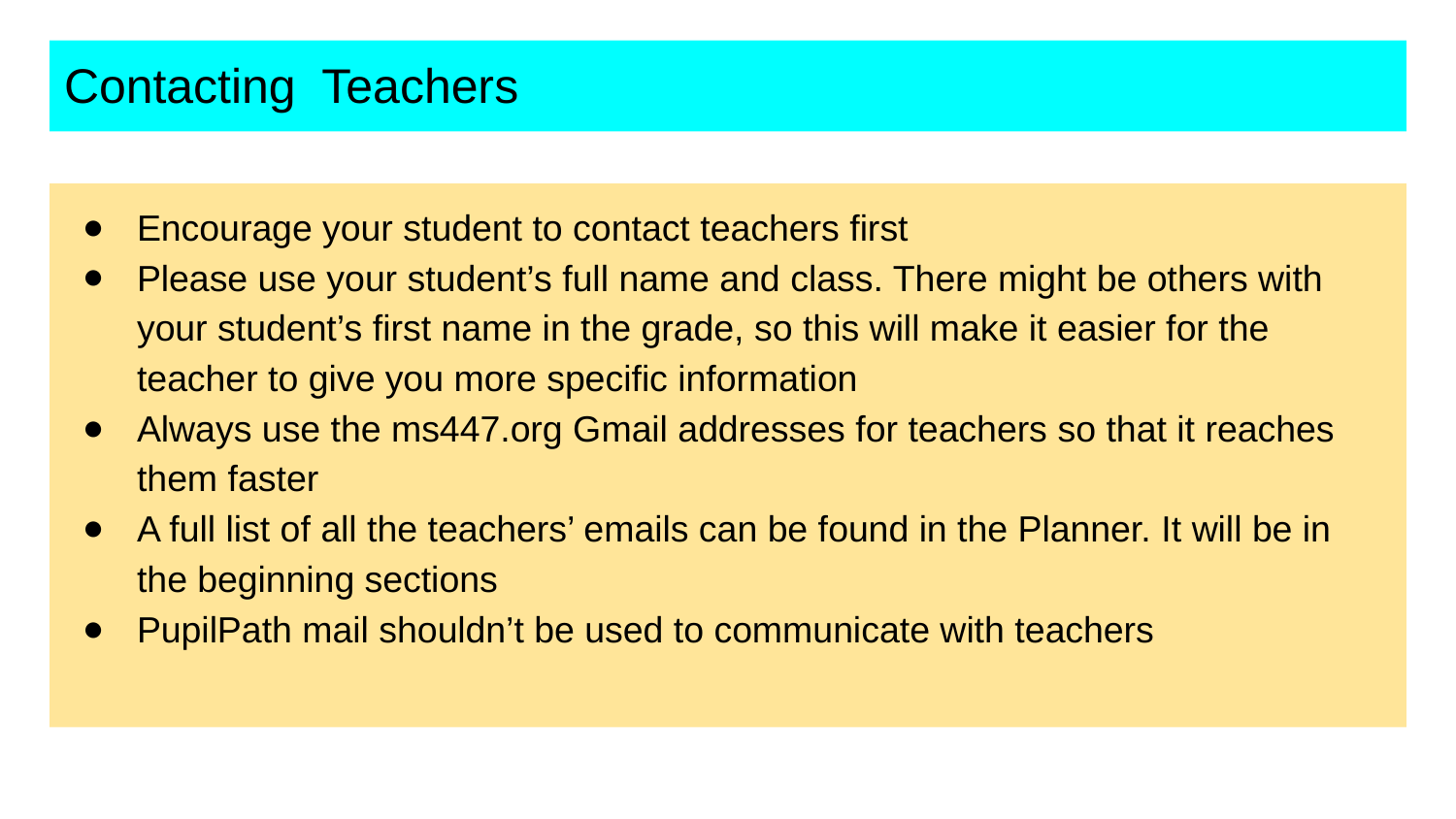

# Contacting  Teachers
Encourage your student to contact teachers first
Please use your student’s full name and class. There might be others with your student’s first name in the grade, so this will make it easier for the teacher to give you more specific information
Always use the ms447.org Gmail addresses for teachers so that it reaches them faster
A full list of all the teachers’ emails can be found in the Planner. It will be in the beginning sections
PupilPath mail shouldn’t be used to communicate with teachers